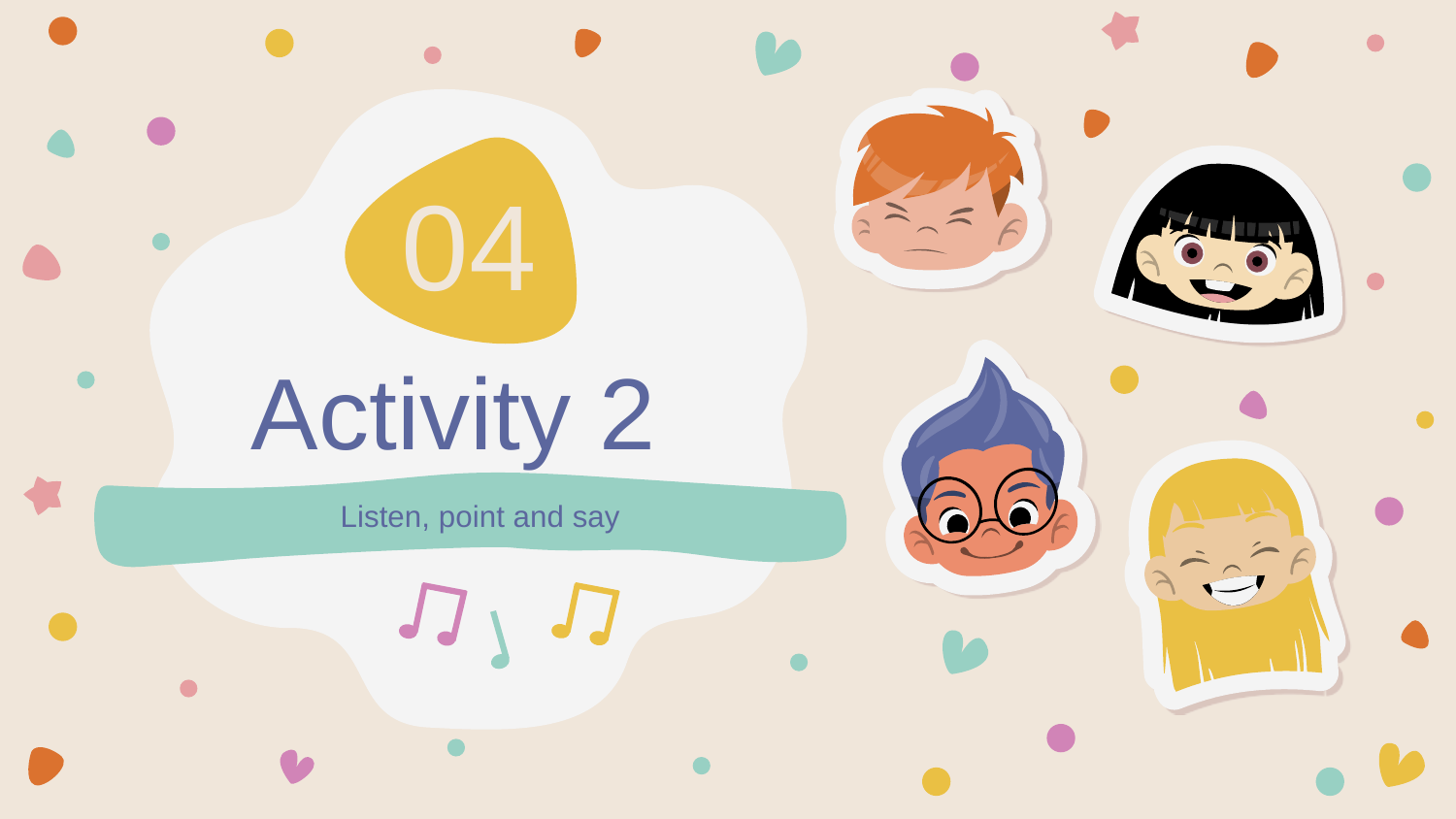

04

# Activity 2

Listen, point and say